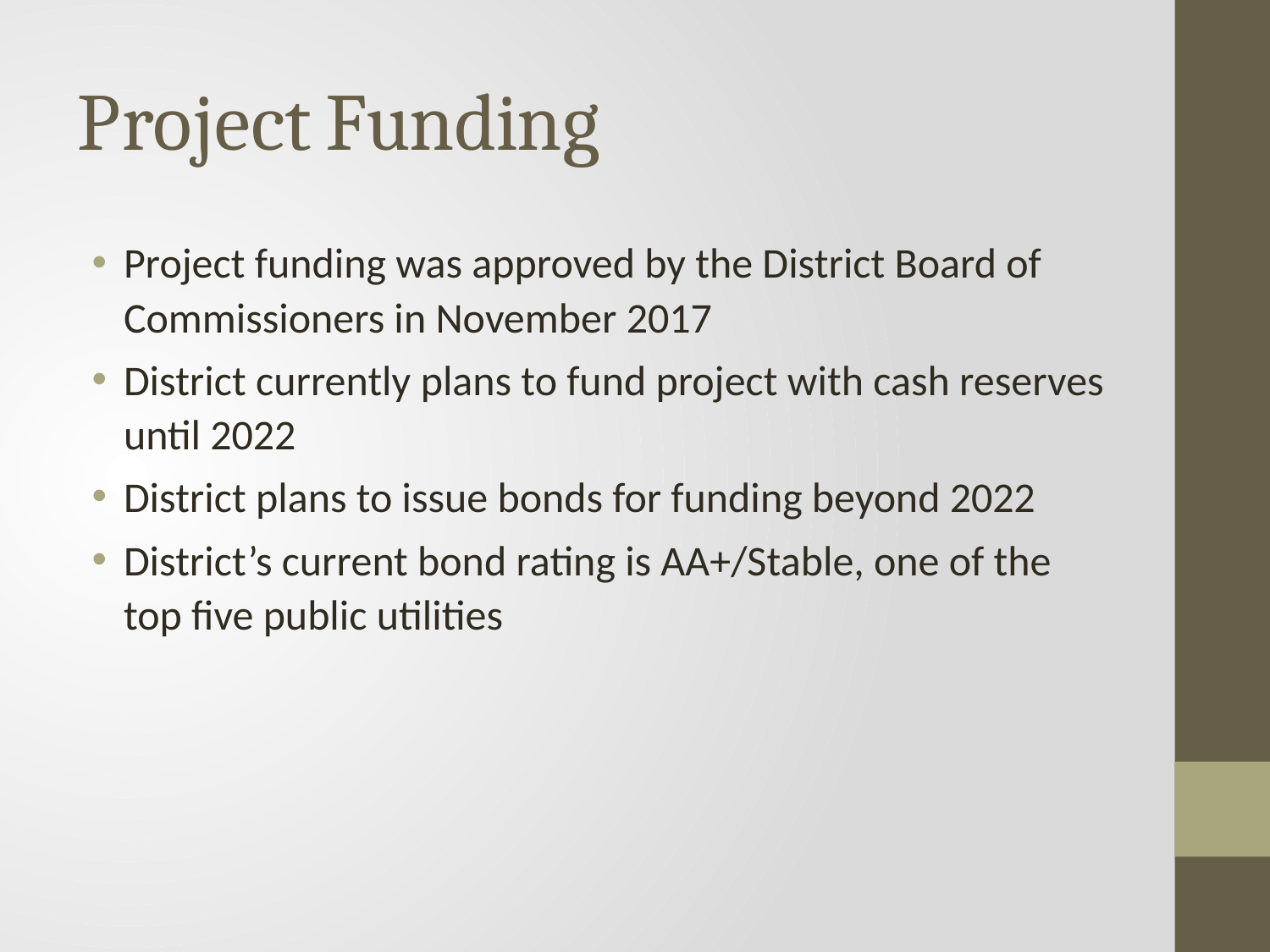

# Project Funding
Project funding was approved by the District Board of Commissioners in November 2017
District currently plans to fund project with cash reserves until 2022
District plans to issue bonds for funding beyond 2022
District’s current bond rating is AA+/Stable, one of the top five public utilities